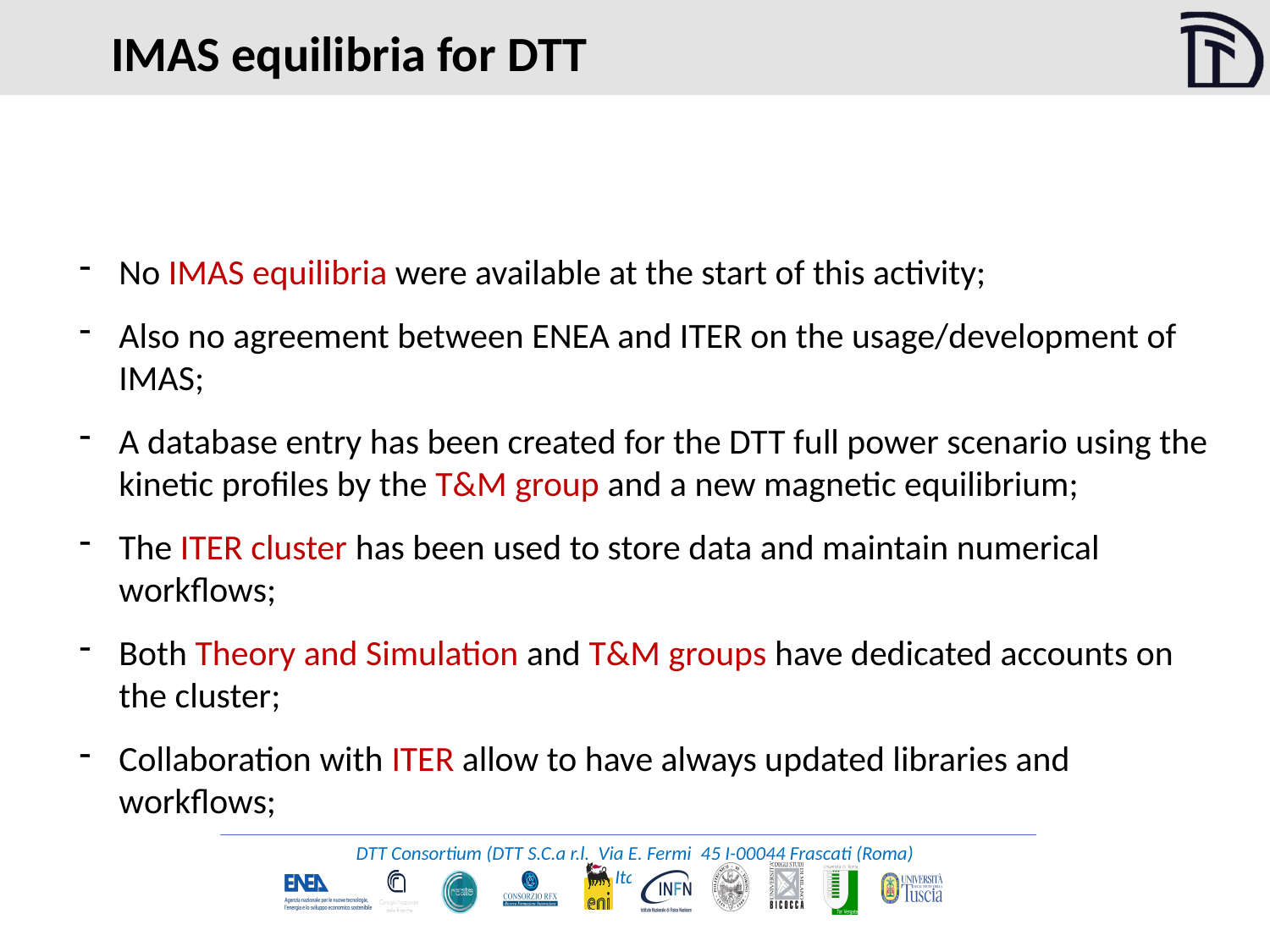

IMAS equilibria for DTT
No IMAS equilibria were available at the start of this activity;
Also no agreement between ENEA and ITER on the usage/development of IMAS;
A database entry has been created for the DTT full power scenario using the kinetic profiles by the T&M group and a new magnetic equilibrium;
The ITER cluster has been used to store data and maintain numerical workflows;
Both Theory and Simulation and T&M groups have dedicated accounts on the cluster;
Collaboration with ITER allow to have always updated libraries and workflows;